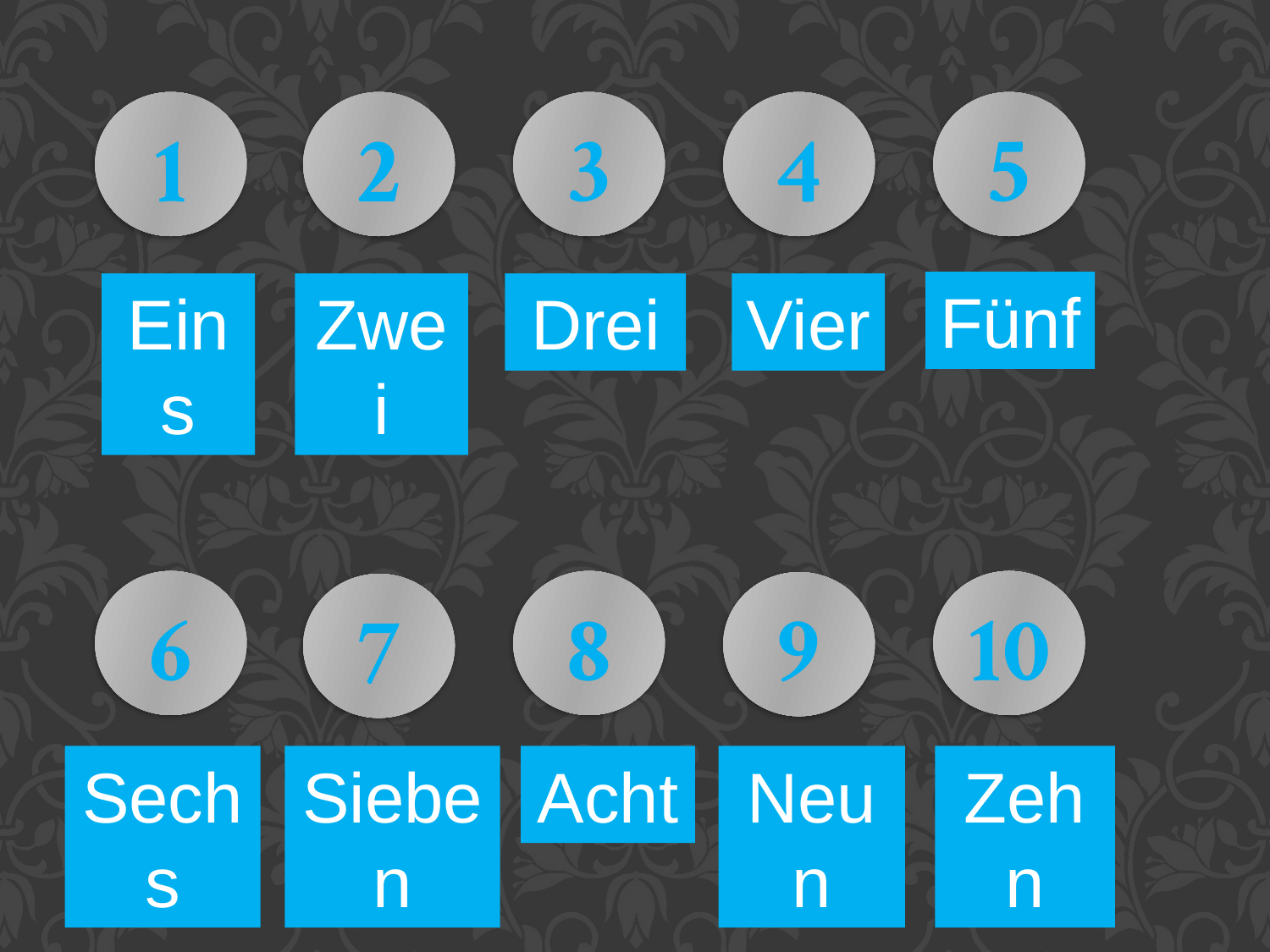

1
Eins

2
Zwei

3
Drei

4
Vier

5
Fünf

6
Sechs

8
Acht

10
Zehn

9
Neun

7
Sieben